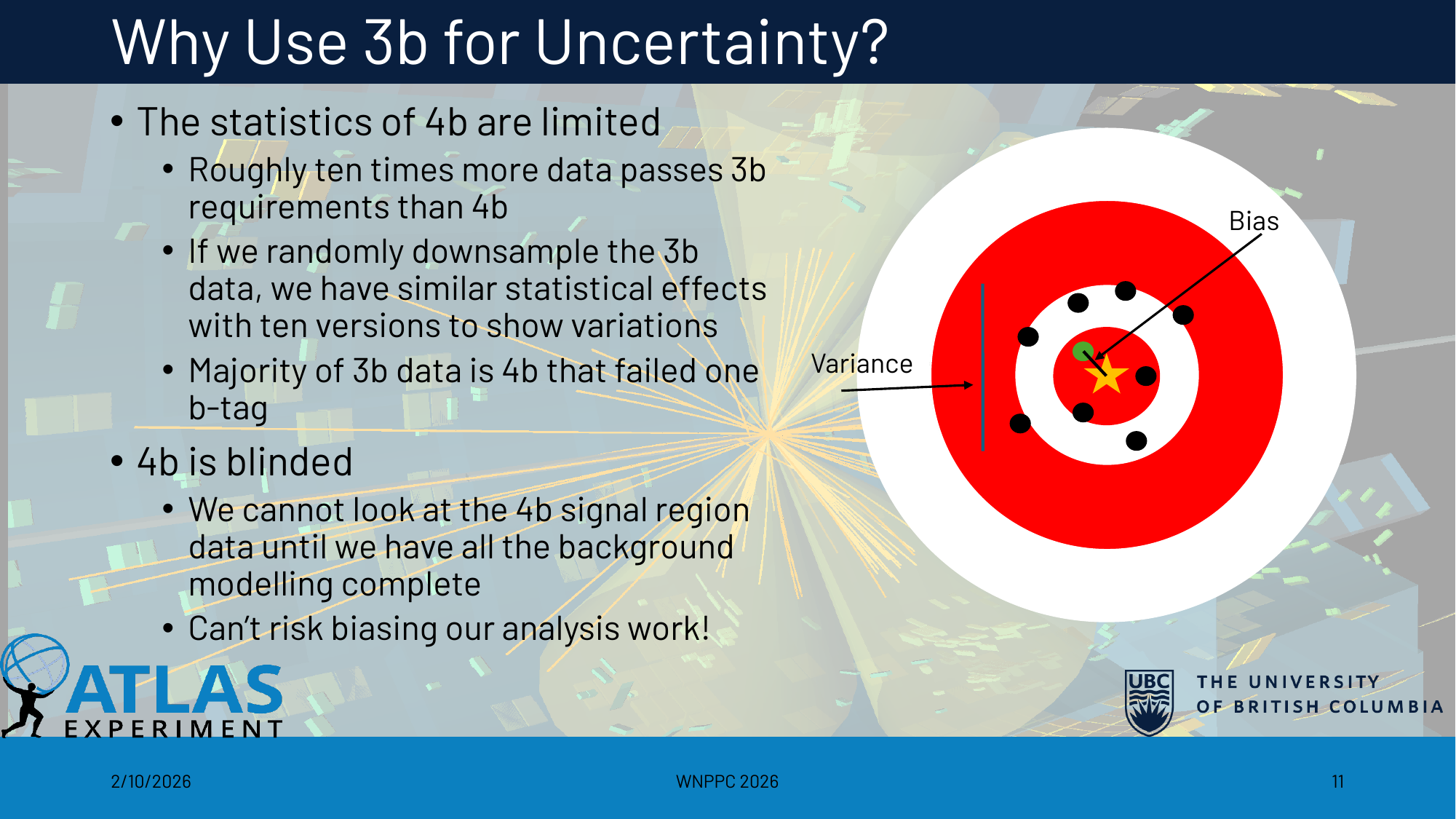

# Why Use 3b for Uncertainty?
The statistics of 4b are limited
Roughly ten times more data passes 3b requirements than 4b
If we randomly downsample the 3b data, we have similar statistical effects with ten versions to show variations
Majority of 3b data is 4b that failed one b-tag
4b is blinded
We cannot look at the 4b signal region data until we have all the background modelling complete
Can’t risk biasing our analysis work!

Bias

Variance

2/10/2026
WNPPC 2026
11